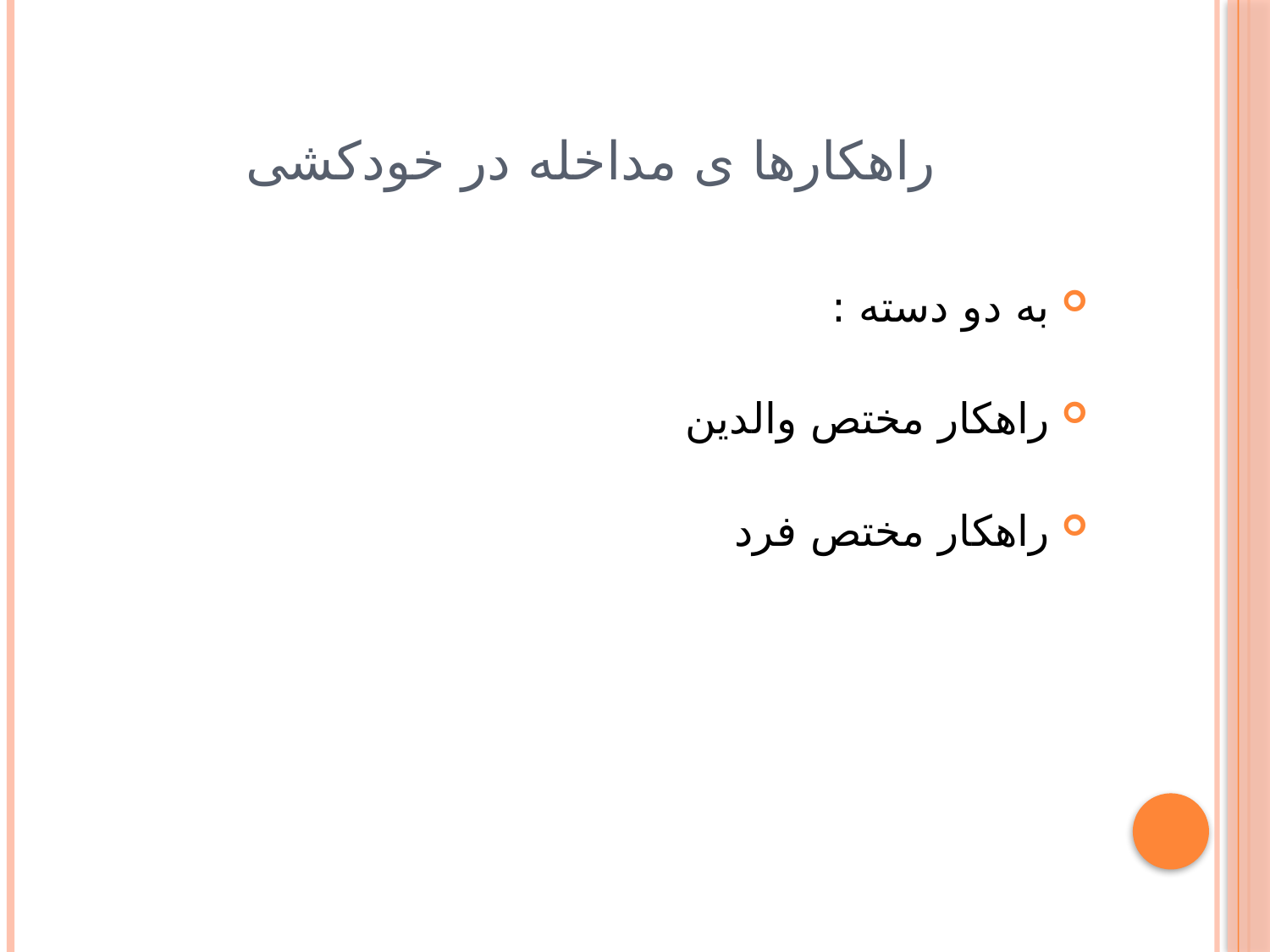

# راهکارها ی مداخله در خودکشی
به دو دسته :
راهکار مختص والدین
راهکار مختص فرد